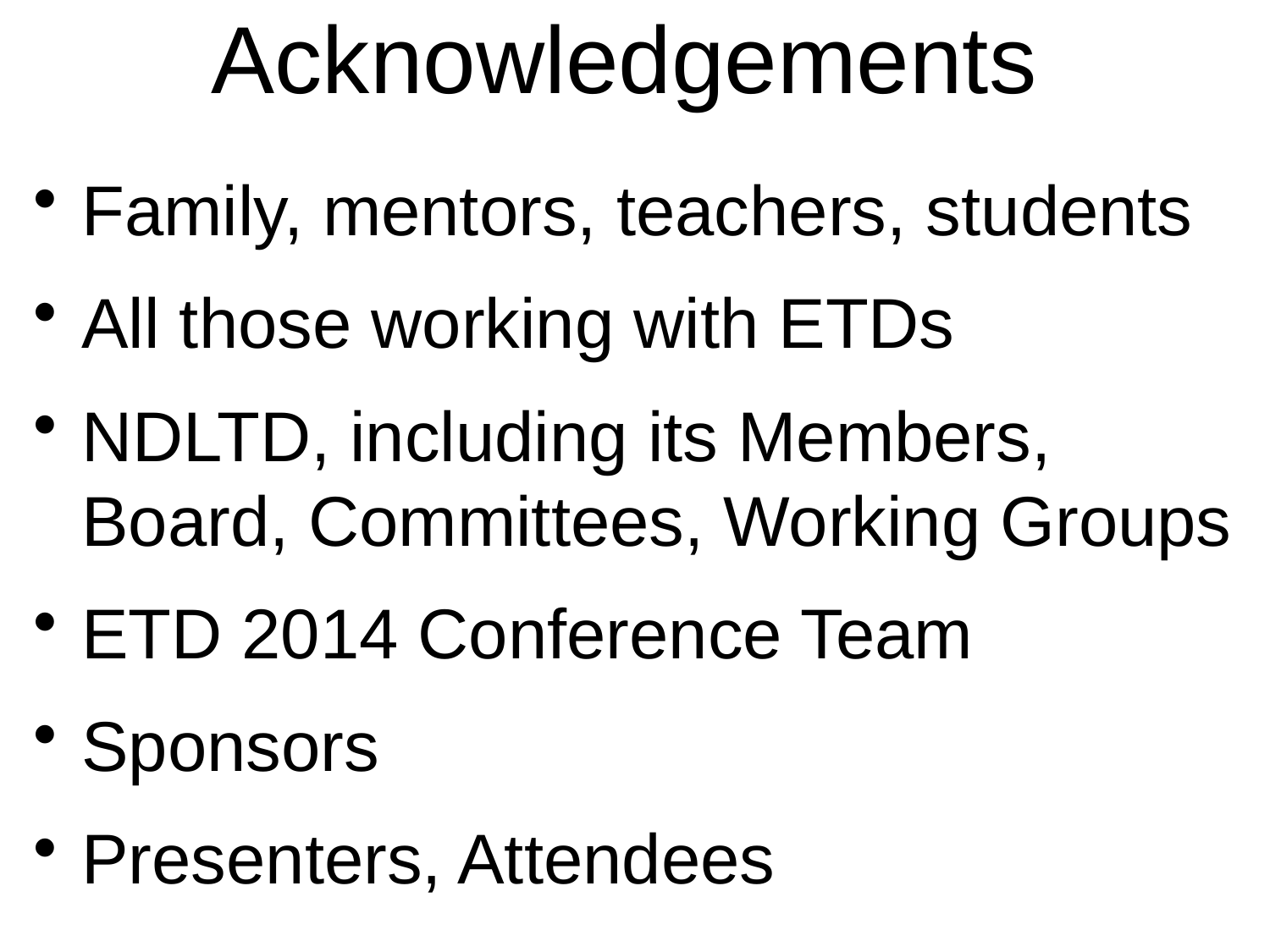

# Acknowledgements
Family, mentors, teachers, students
All those working with ETDs
NDLTD, including its Members, Board, Committees, Working Groups
ETD 2014 Conference Team
Sponsors
Presenters, Attendees